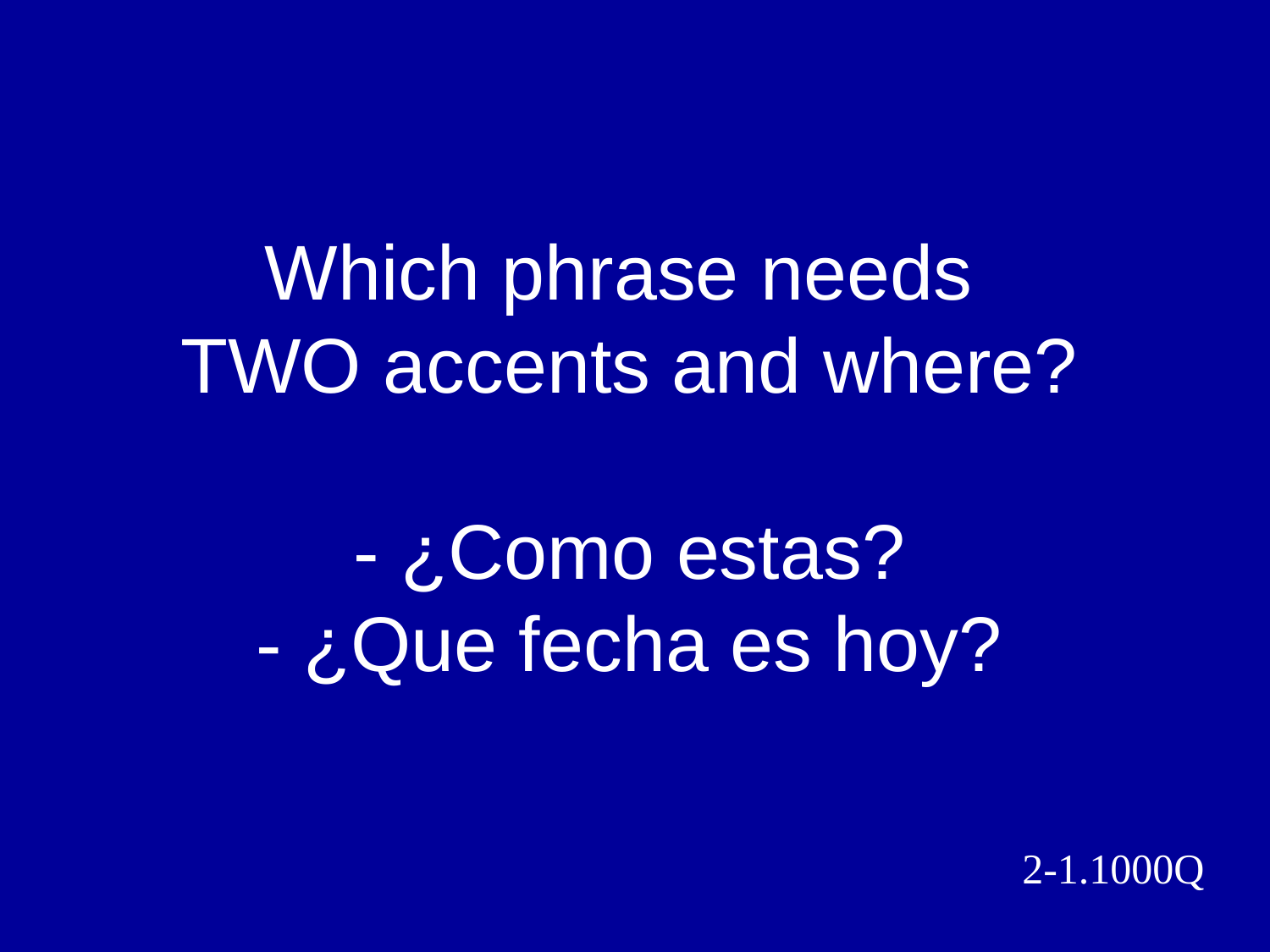

# Which phrase needs TWO accents and where? - ¿Como estas? - ¿Que fecha es hoy?
2-1.1000Q